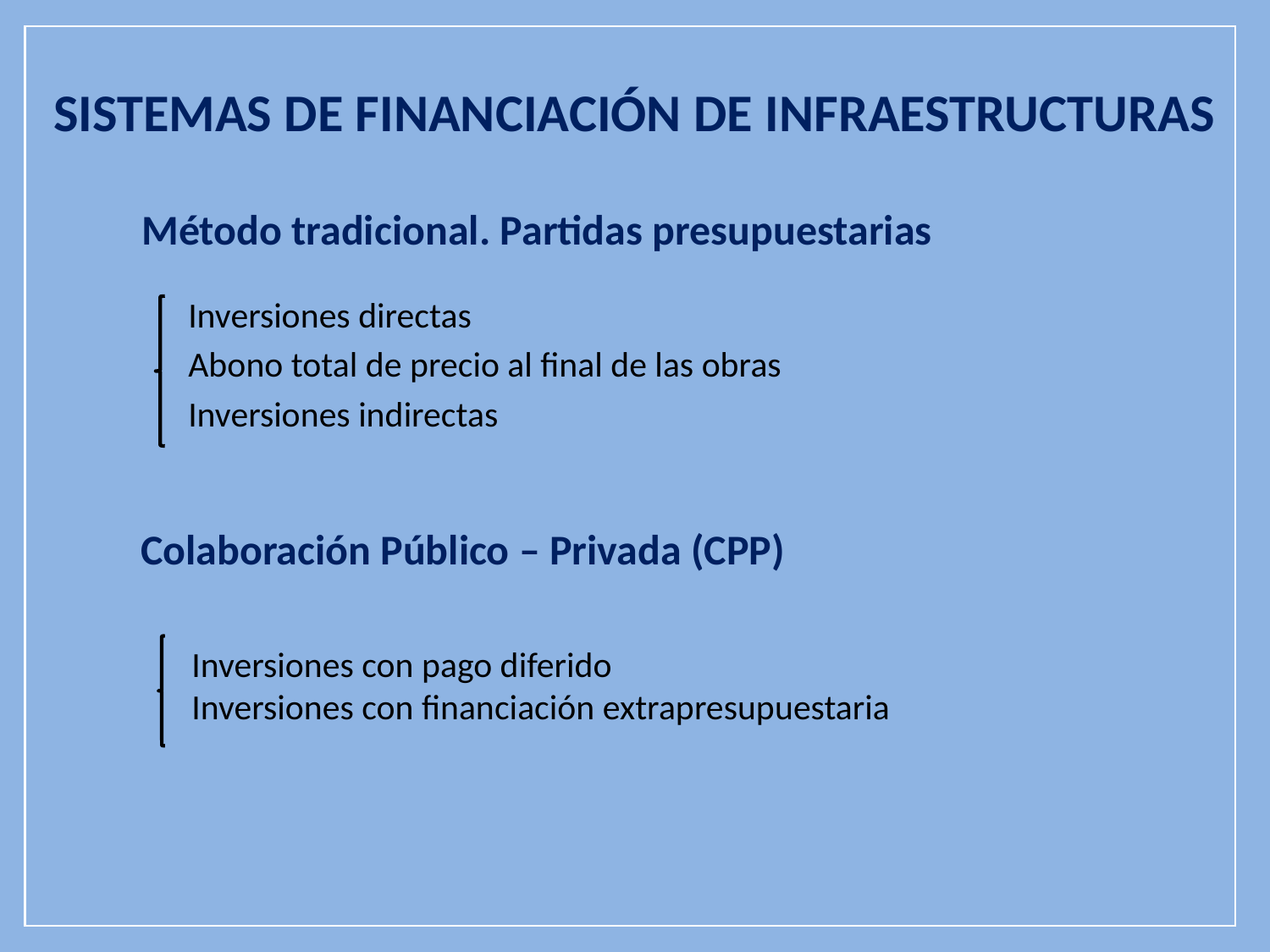

# SISTEMAS DE FINANCIACIÓN DE INFRAESTRUCTURAS
Método tradicional. Partidas presupuestarias
Inversiones directas
Abono total de precio al final de las obras
Inversiones indirectas

Colaboración Público – Privada (CPP)
Inversiones con pago diferido
Inversiones con financiación extrapresupuestaria